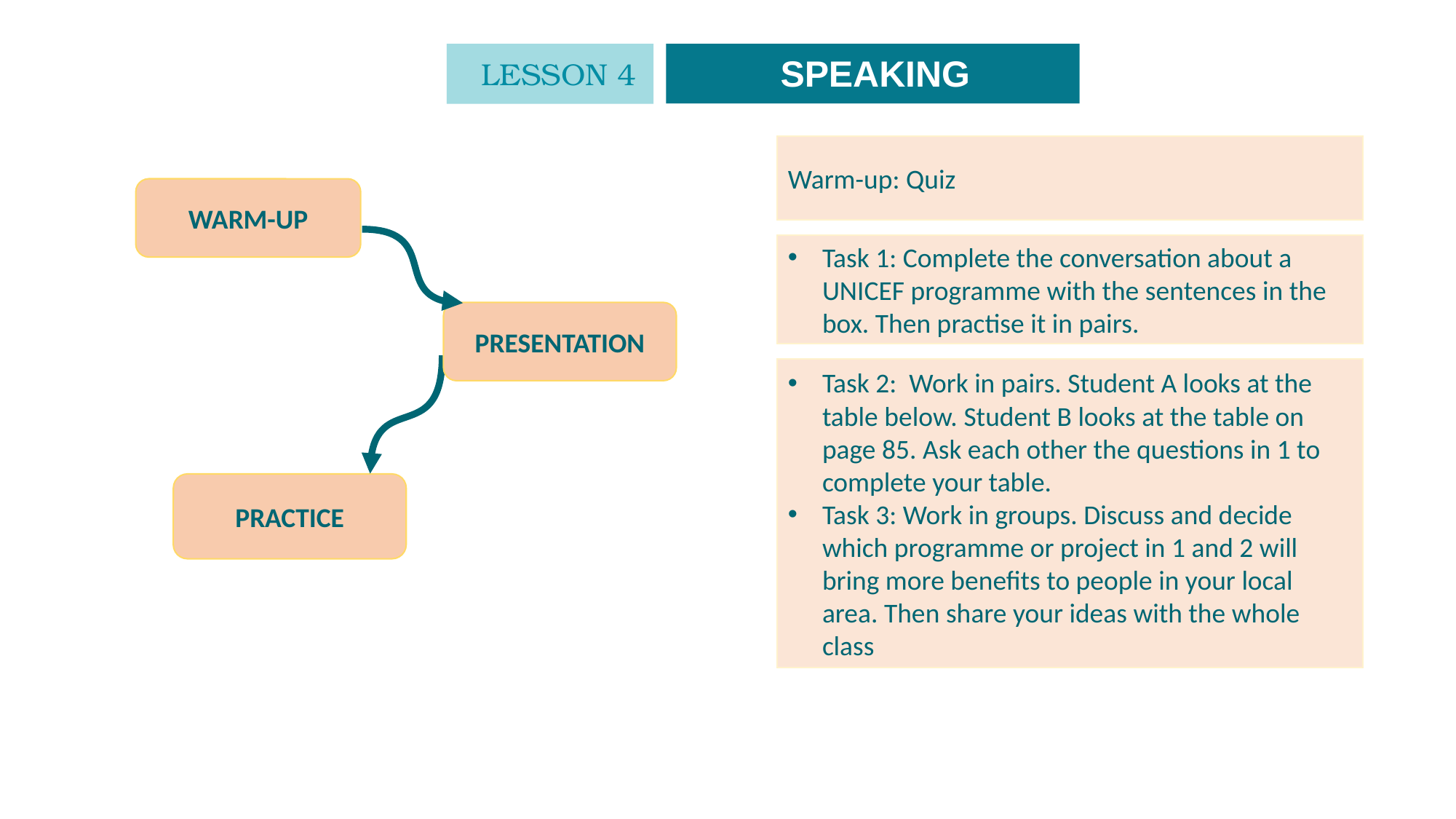

SPEAKING
LESSON 4
GETTING STARTED
Warm-up: Quiz
WARM-UP
Task 1: Complete the conversation about a UNICEF programme with the sentences in the box. Then practise it in pairs.

PRESENTATION
Task 2:  Work in pairs. Student A looks at the table below. Student B looks at the table on page 85. Ask each other the questions in 1 to complete your table.
Task 3: Work in groups. Discuss and decide which programme or project in 1 and 2 will bring more benefits to people in your local area. Then share your ideas with the whole class
PRACTICE